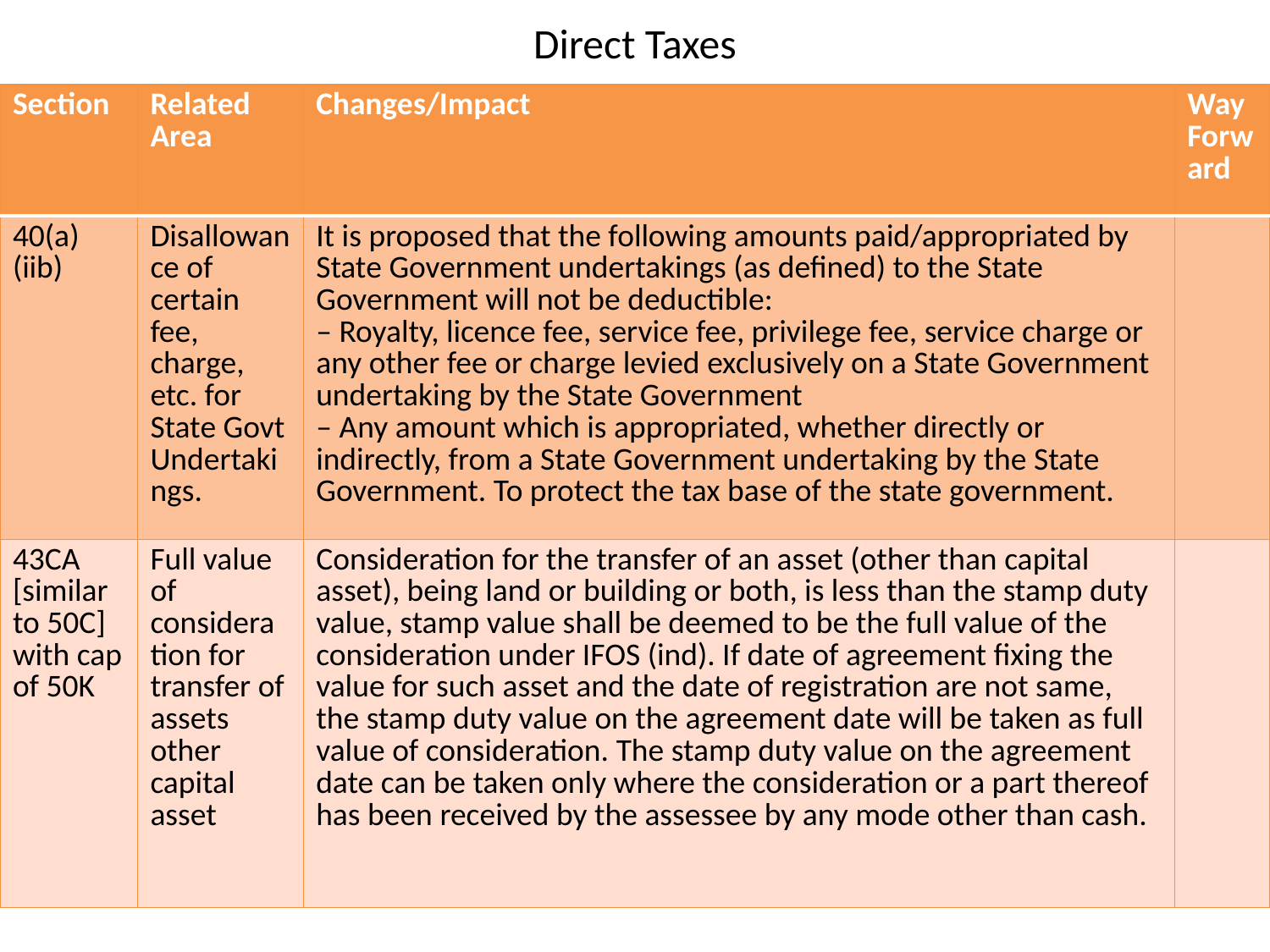

# Direct Taxes
| Section | Related Area | Changes/Impact | Way Forward |
| --- | --- | --- | --- |
| 40(a)(iib) | Disallowance of certain fee, charge, etc. for State Govt Undertakings. | It is proposed that the following amounts paid/appropriated by State Government undertakings (as defined) to the State Government will not be deductible: – Royalty, licence fee, service fee, privilege fee, service charge or any other fee or charge levied exclusively on a State Government undertaking by the State Government – Any amount which is appropriated, whether directly or indirectly, from a State Government undertaking by the State Government. To protect the tax base of the state government. |  |
| 43CA [similar to 50C] with cap of 50K | Full value of consideration for transfer of assets other capital asset | Consideration for the transfer of an asset (other than capital asset), being land or building or both, is less than the stamp duty value, stamp value shall be deemed to be the full value of the consideration under IFOS (ind). If date of agreement fixing the value for such asset and the date of registration are not same, the stamp duty value on the agreement date will be taken as full value of consideration. The stamp duty value on the agreement date can be taken only where the consideration or a part thereof has been received by the assessee by any mode other than cash. |  |